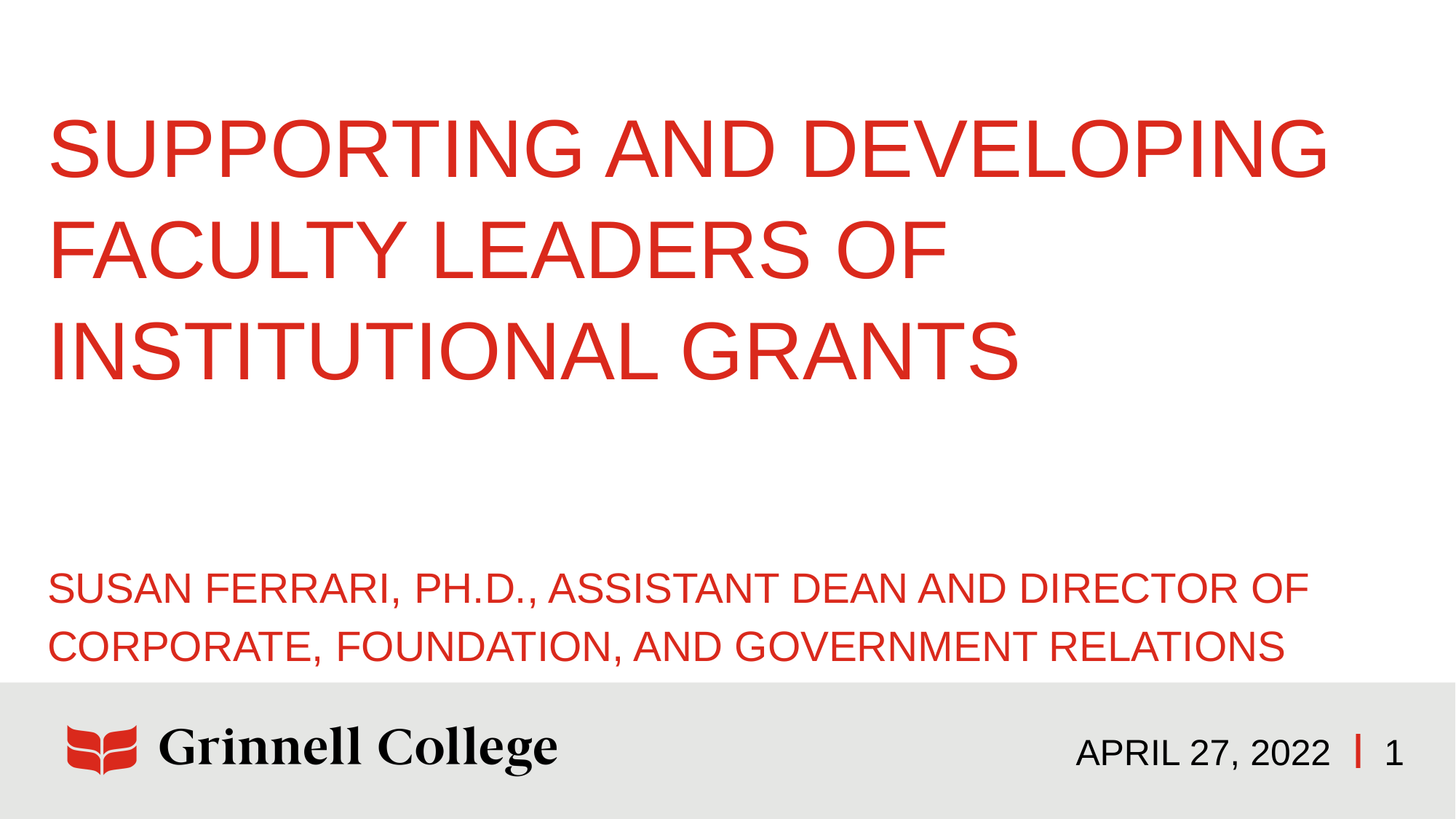

# Supporting and Developing Faculty Leaders of Institutional Grants
Susan Ferrari, Ph.D., Assistant Dean and Director of Corporate, Foundation, and Government Relations
April 27, 2022
1